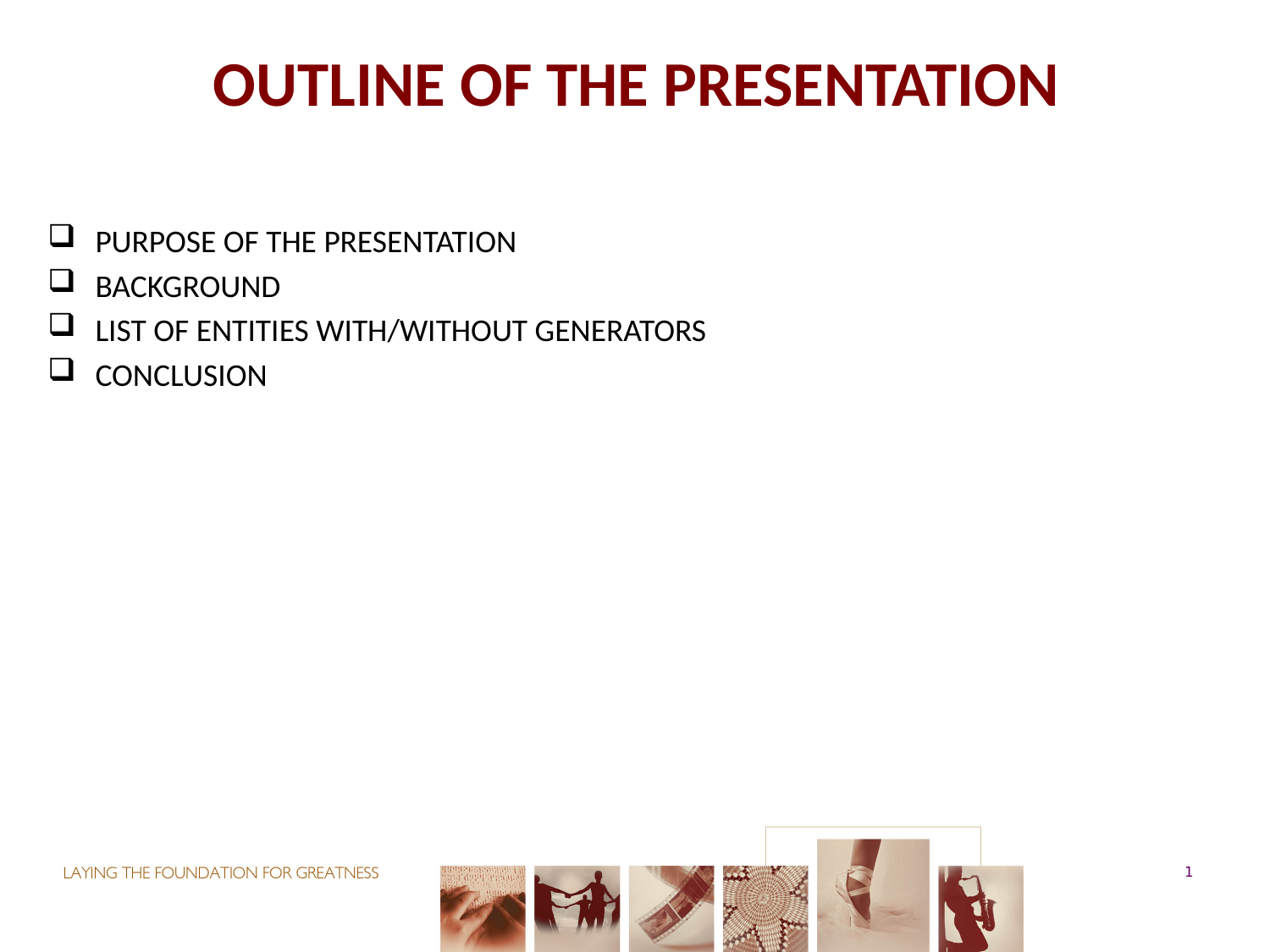

# OUTLINE OF THE PRESENTATION

PURPOSE OF THE PRESENTATION
BACKGROUND
LIST OF ENTITIES WITH/WITHOUT GENERATORS
CONCLUSION

1